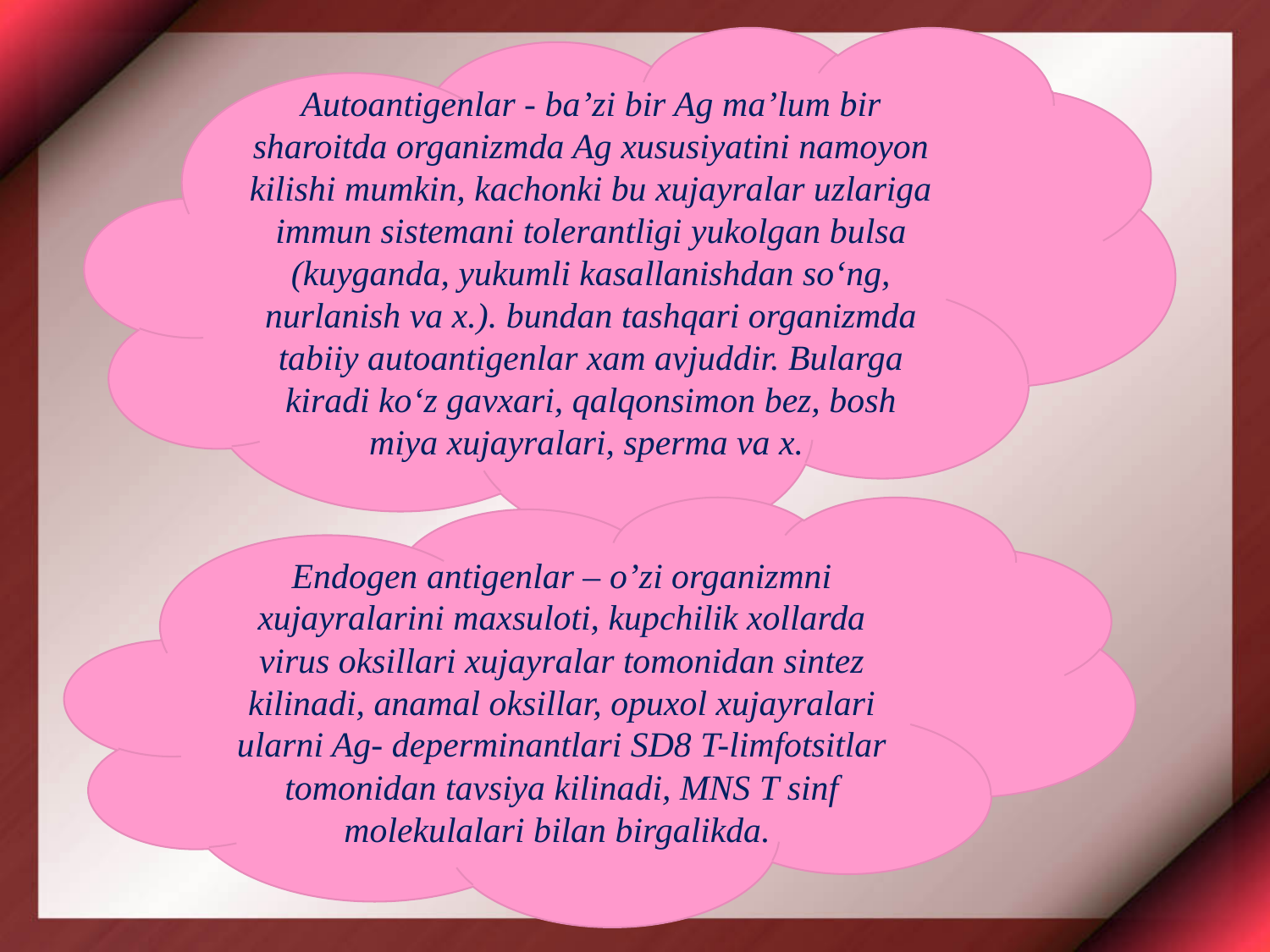

Autoantigenlar - ba’zi bir Ag ma’lum bir sharoitda organizmda Ag xususiyatini namoyon kilishi mumkin, kachonki bu xujayralar uzlariga immun sistemani tolerantligi yukolgan bulsa (kuyganda, yukumli kasallanishdan so‘ng, nurlanish va x.). bundan tashqari organizmda tabiiy autoantigenlar xam avjuddir. Bularga kiradi ko‘z gavxari, qalqonsimon bez, bosh miya xujayralari, sperma va x.
Endogen antigenlar – o’zi organizmni xujayralarini maxsuloti, kupchilik xollarda virus oksillari xujayralar tomonidan sintez kilinadi, anamal oksillar, opuxol xujayralari ularni Ag- deperminantlari SD8 T-limfotsitlar tomonidan tavsiya kilinadi, MNS T sinf molekulalari bilan birgalikda.